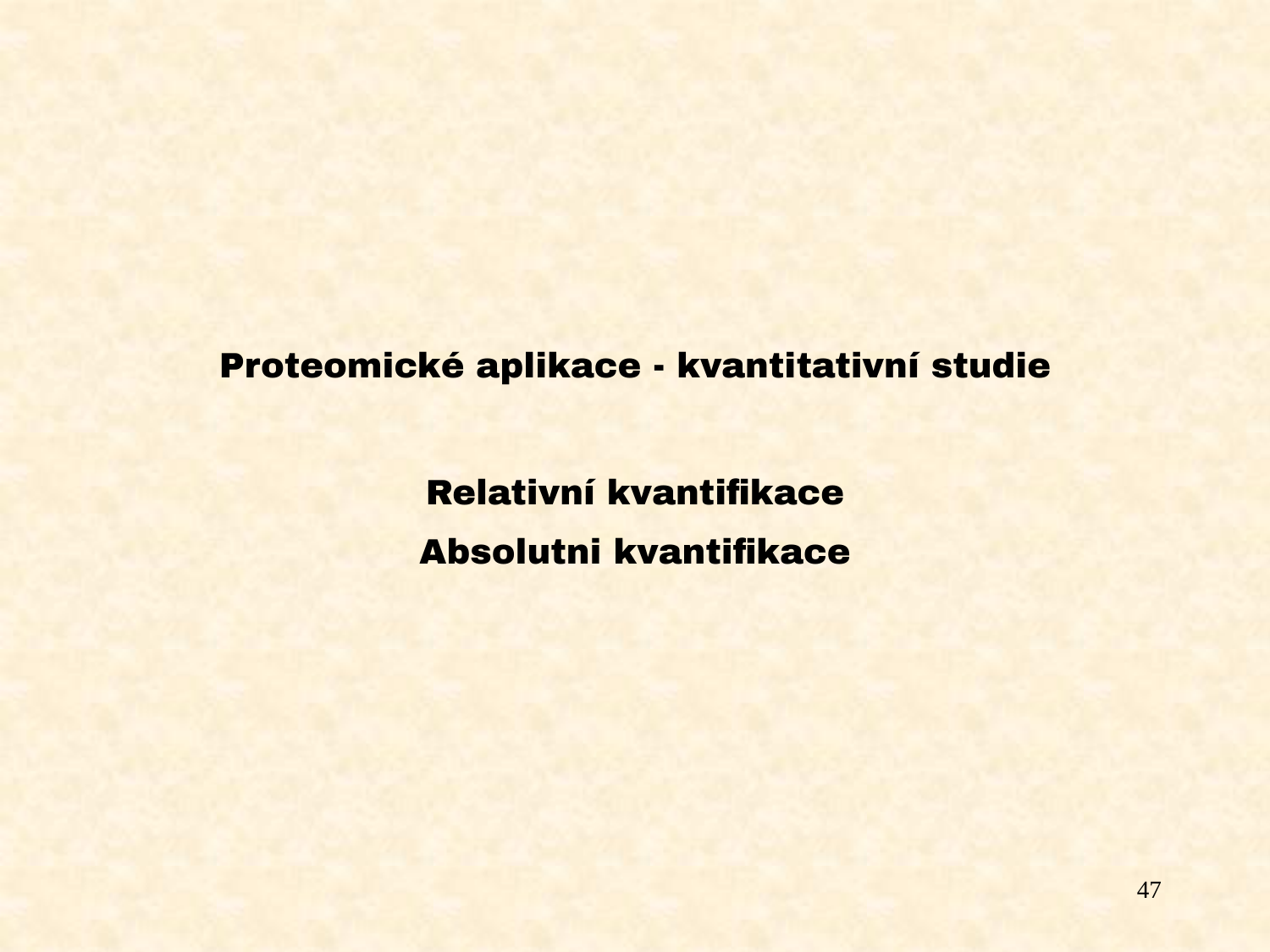

Proteomické aplikace - kvantitativní studie

Relativní kvantifikace

Absolutni kvantifikace
47